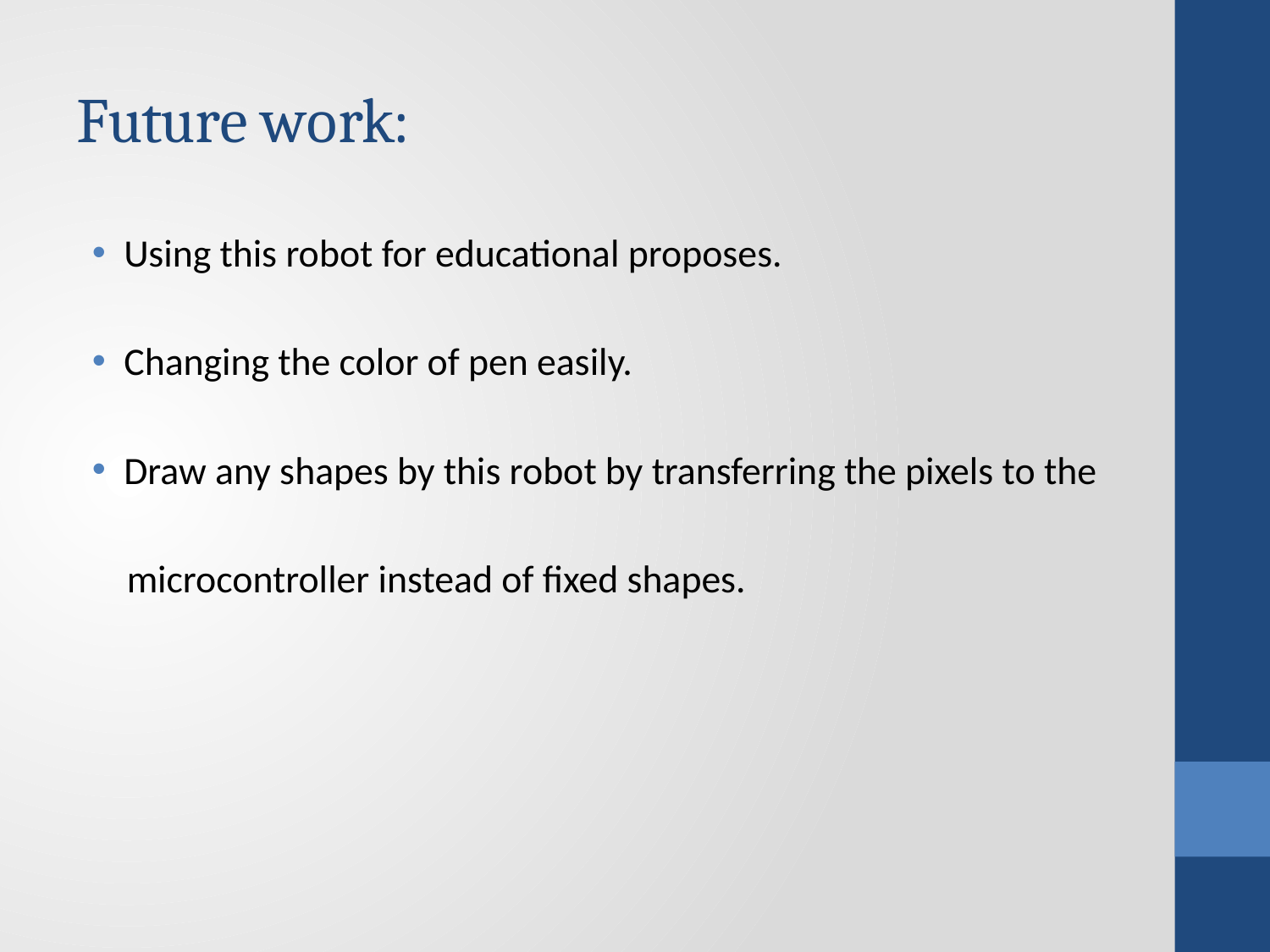

# Future work:
Using this robot for educational proposes.

Changing the color of pen easily.

Draw any shapes by this robot by transferring the pixels to the

    microcontroller instead of fixed shapes.